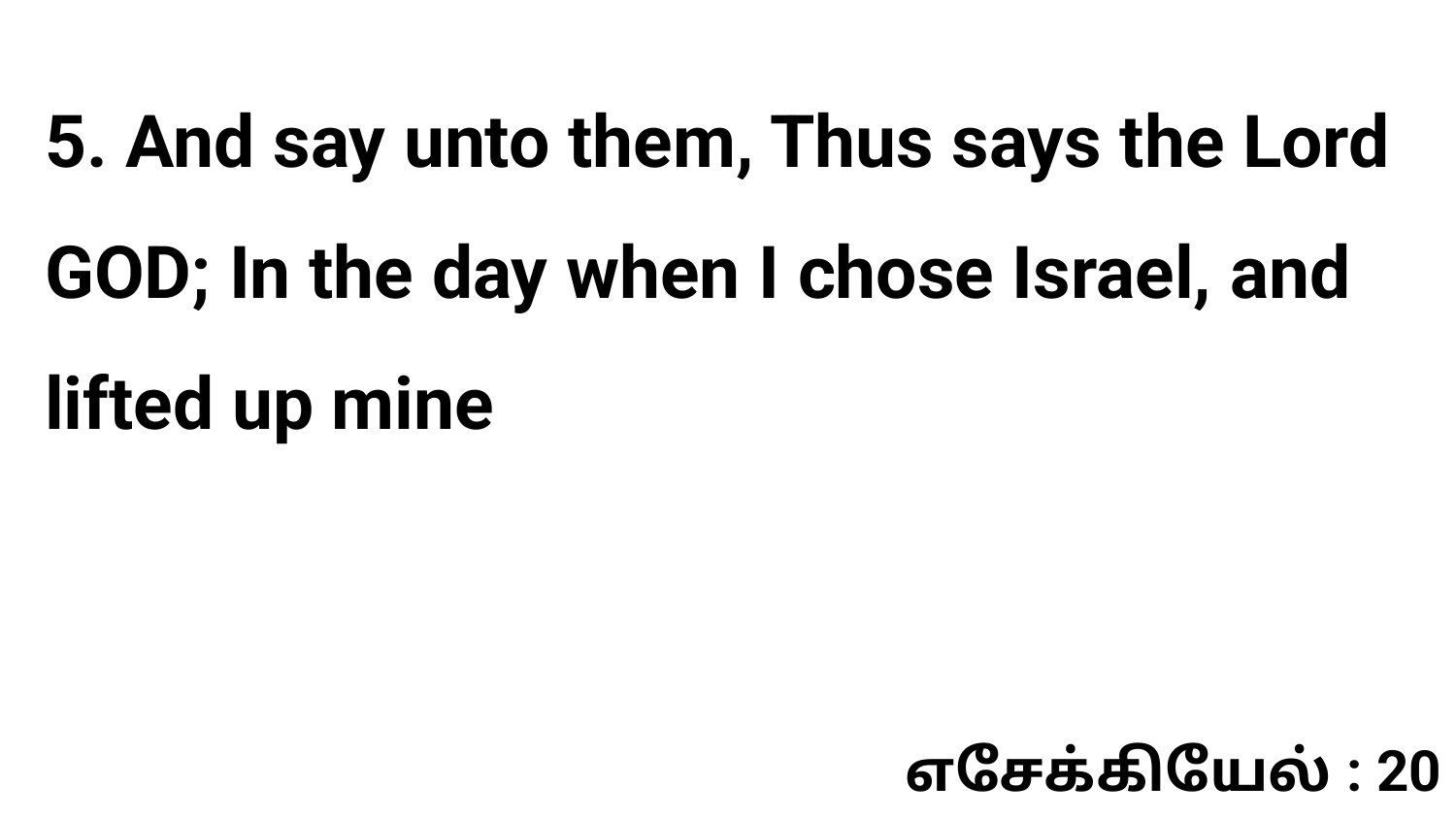

5. And say unto them, Thus says the Lord GOD; In the day when I chose Israel, and lifted up mine
எசேக்கியேல் : 20